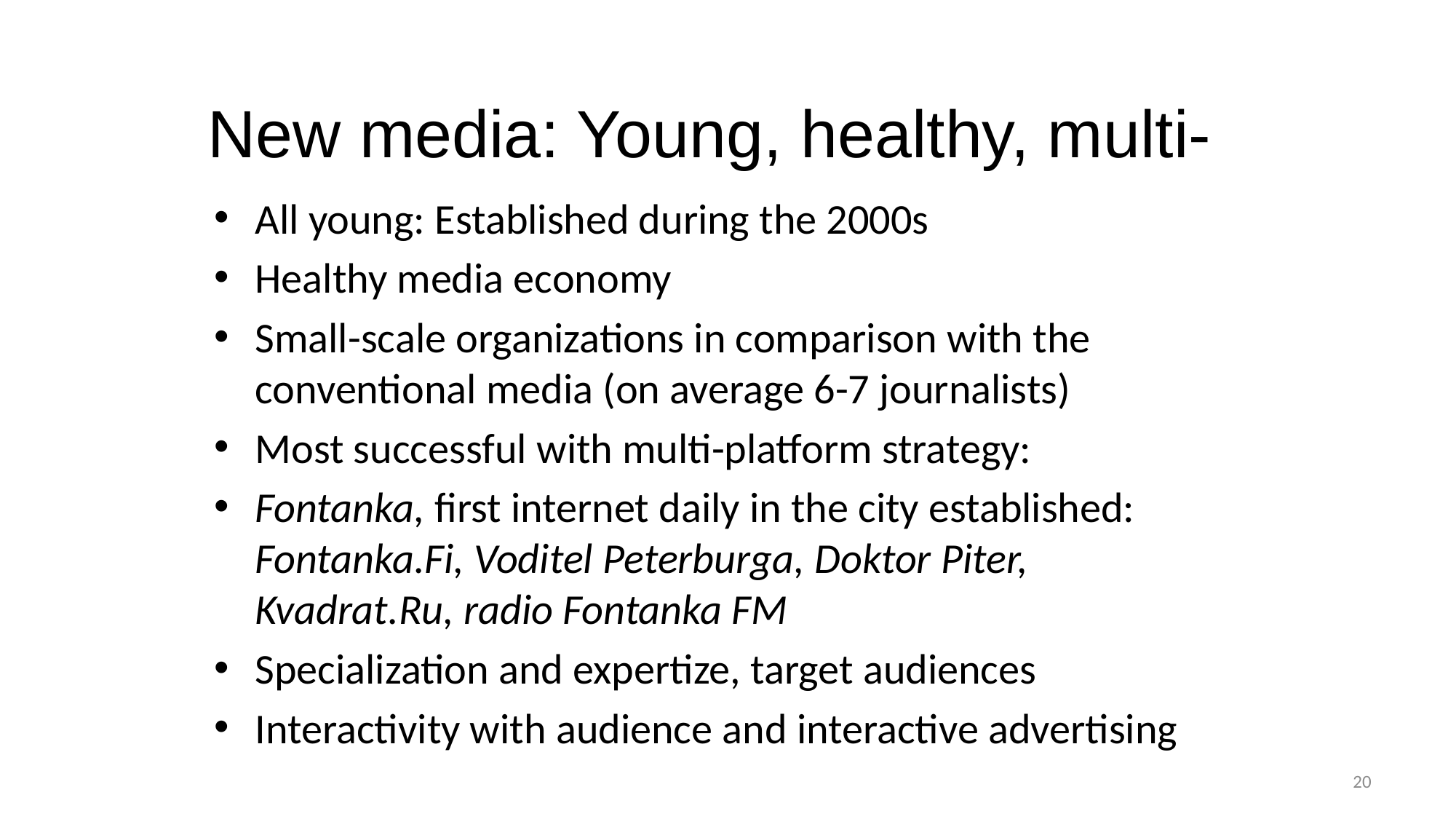

# New media: Young, healthy, multi-
All young: Established during the 2000s
Healthy media economy
Small-scale organizations in comparison with the conventional media (on average 6-7 journalists)
Most successful with multi-platform strategy:
Fontanka, first internet daily in the city established: Fontanka.Fi, Voditel Peterburga, Doktor Piter, Kvadrat.Ru, radio Fontanka FM
Specialization and expertize, target audiences
Interactivity with audience and interactive advertising
20